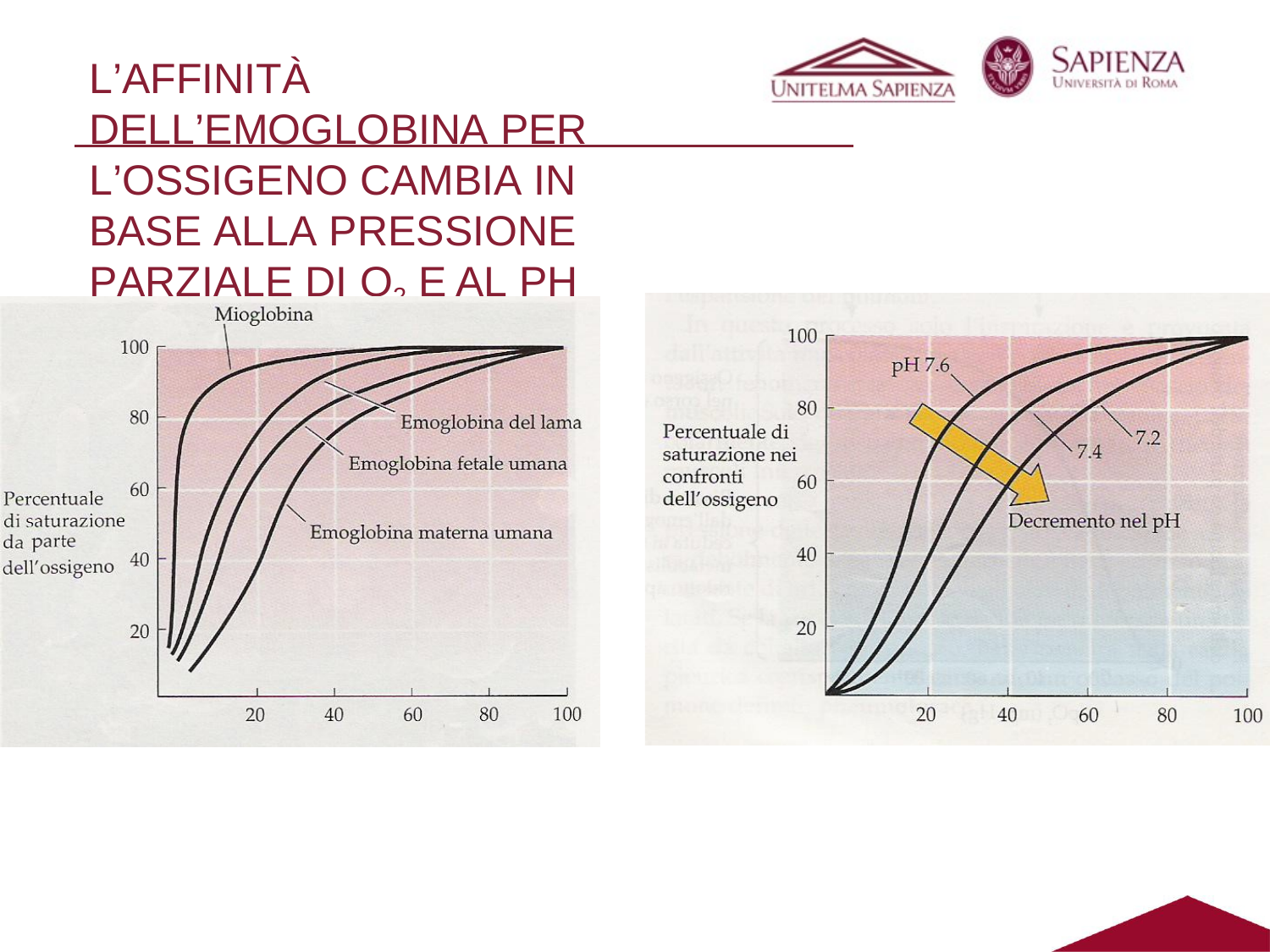

L’AFFINITÀ DELL’EMOGLOBINA PER L’OSSIGENO CAMBIA IN
BASE ALLA PRESSIONE PARZIALE DI O2 E AL PH